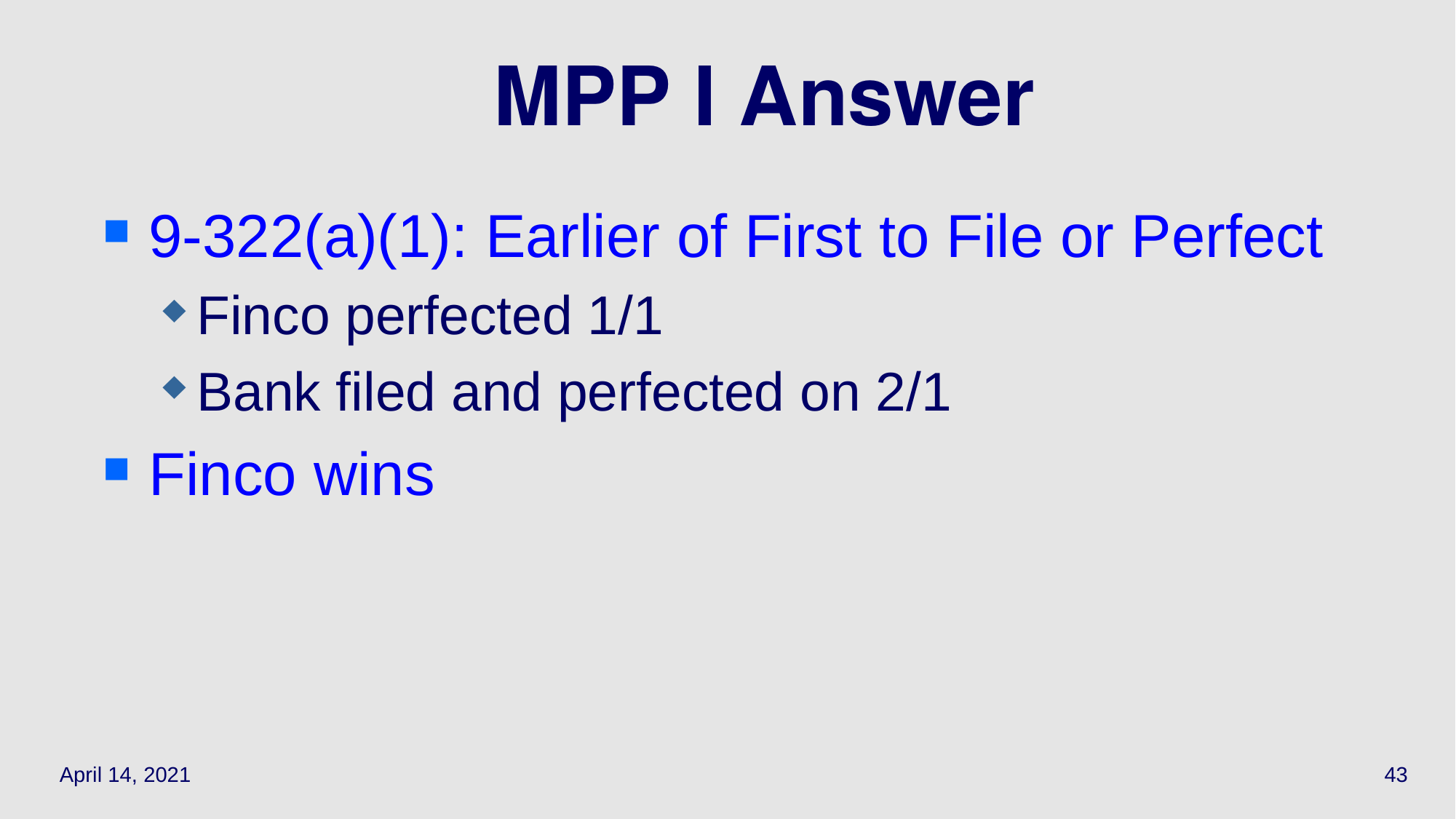

# MPP I Answer
9-322(a)(1): Earlier of First to File or Perfect
Finco perfected 1/1
Bank filed and perfected on 2/1
Finco wins
April 14, 2021
43